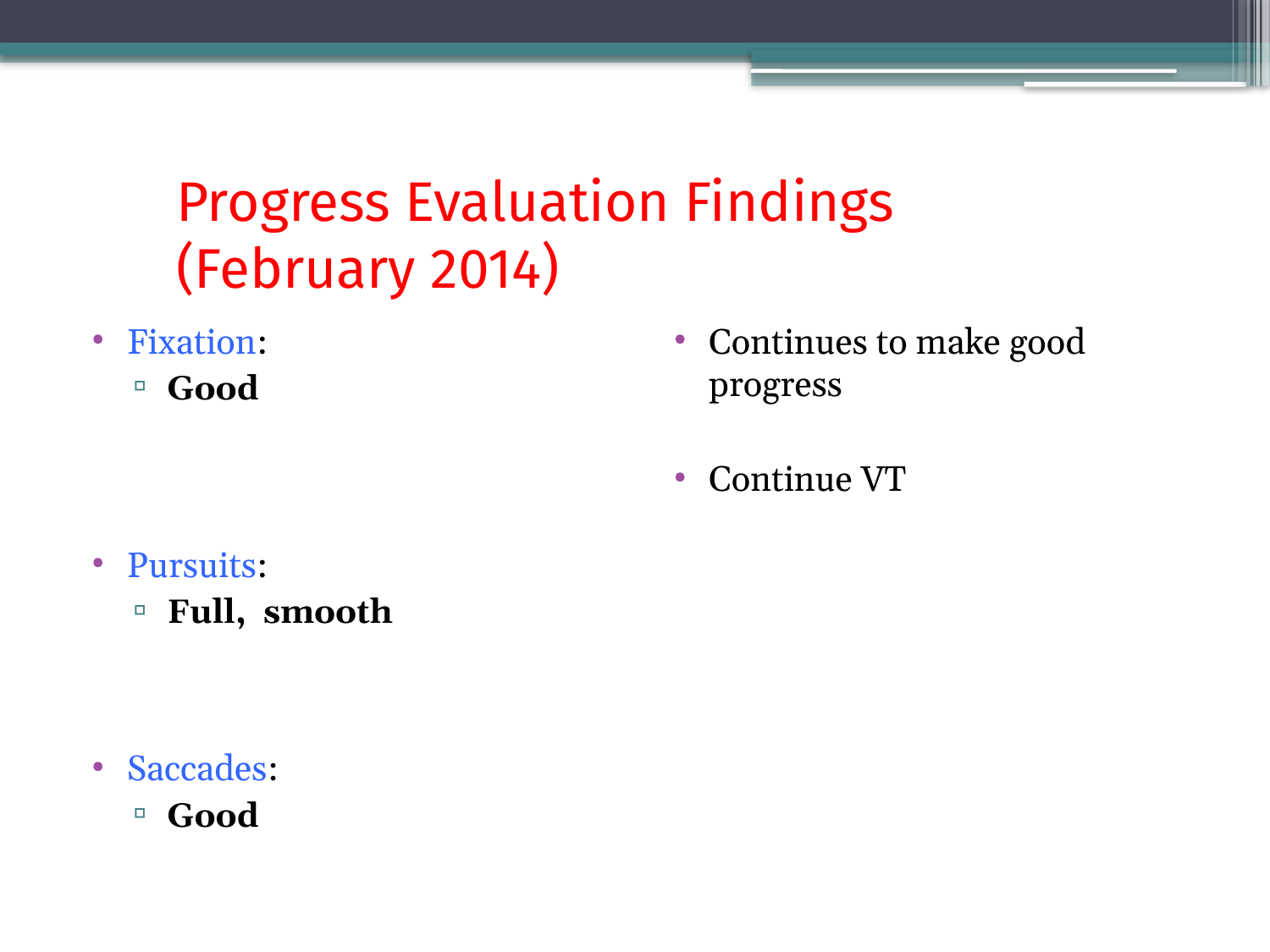

# Progress Evaluation Findings (February 2014)
Fixation:
Good

Pursuits:
Full,  smooth

Saccades:
Good

Continues to make good progress

Continue VT